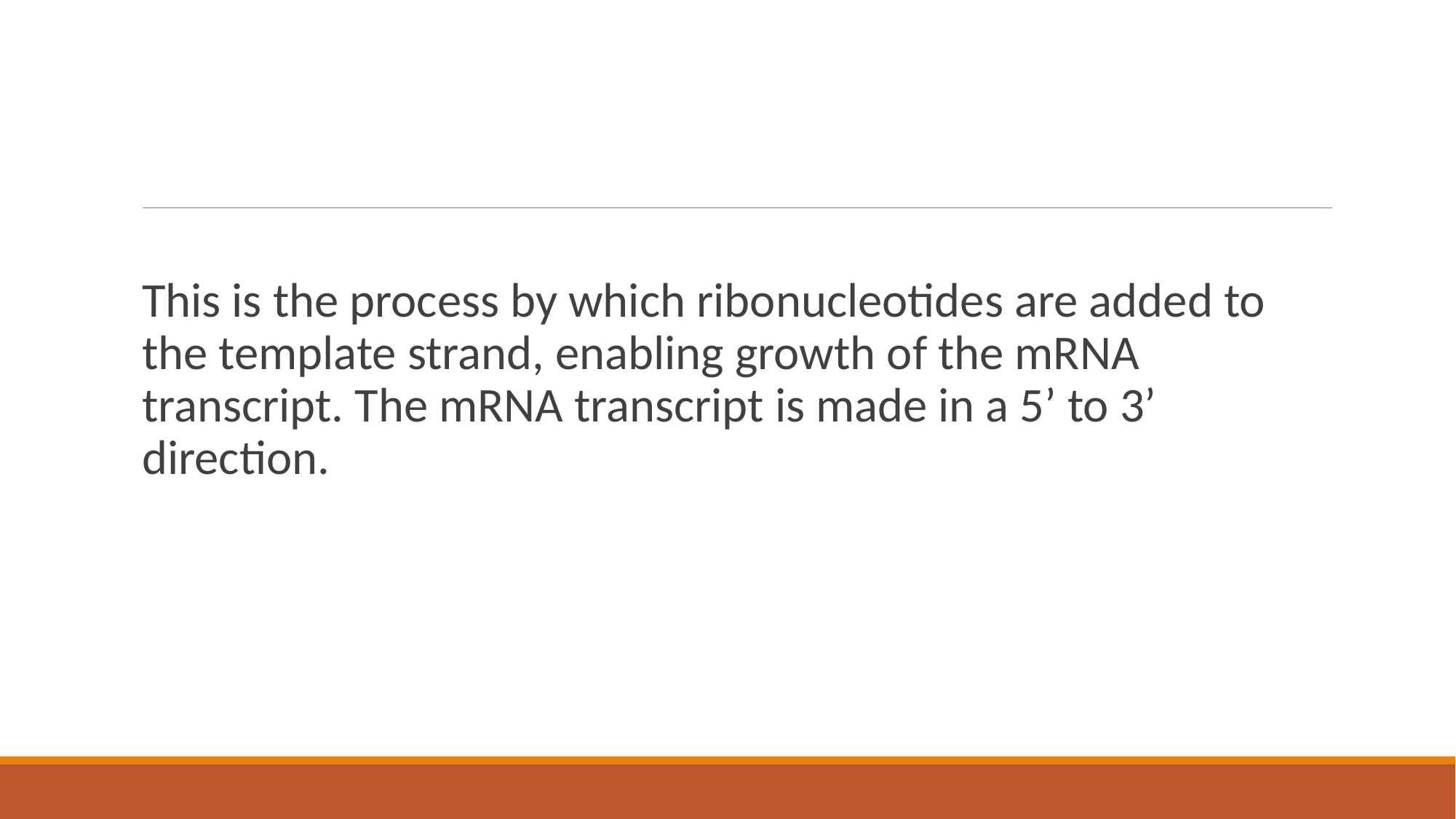

#
This is the process by which ribonucleotides are added to the template strand, enabling growth of the mRNA transcript. The mRNA transcript is made in a 5’ to 3’ direction.